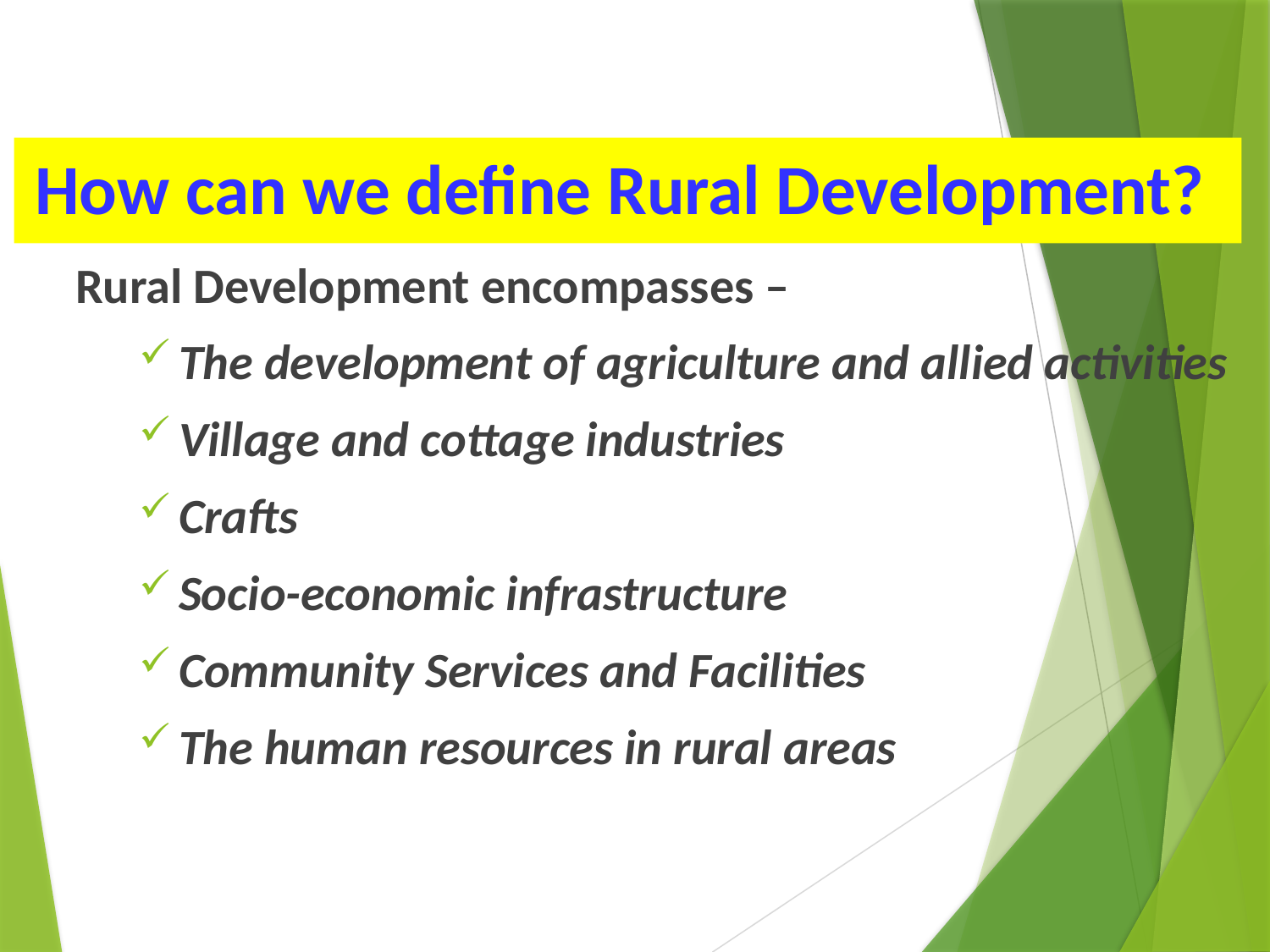

# How can we define Rural Development?
Rural Development encompasses –
The development of agriculture and allied activities
Village and cottage industries
Crafts
Socio-economic infrastructure
Community Services and Facilities
The human resources in rural areas